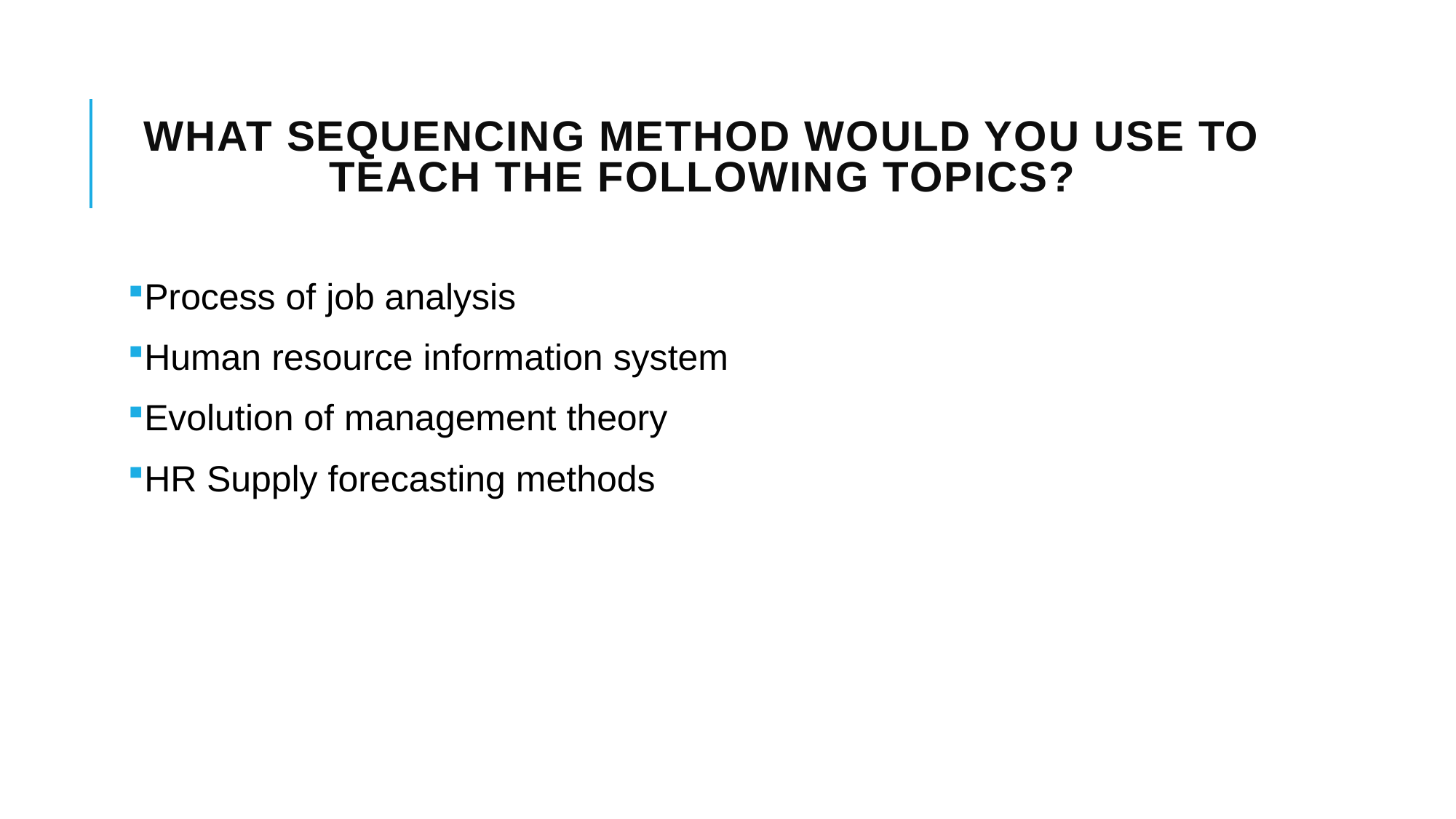

# What sequencing method would you use to teach the following topics?
Process of job analysis
Human resource information system
Evolution of management theory
HR Supply forecasting methods